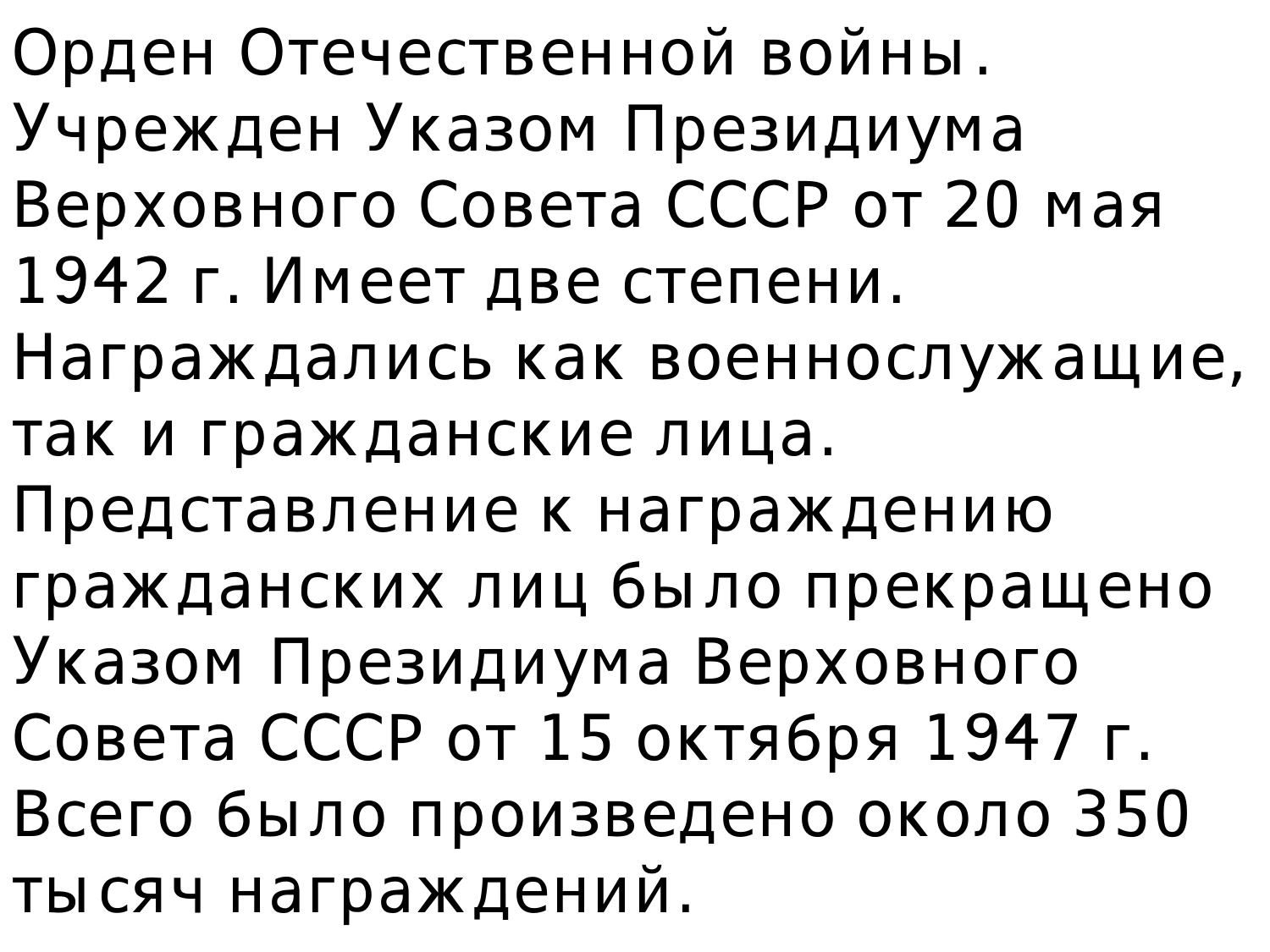

Орден Отечественной войны. Учрежден Указом Президиума Верховного Совета СССР от 20 мая 1942 г. Имеет две степени. Награждались как военнослужащие, так и гражданские лица. Представление к награждению гражданских лиц было прекращено Указом Президиума Верховного Совета СССР от 15 октября 1947 г. Всего было произведено около 350 тысяч награждений.